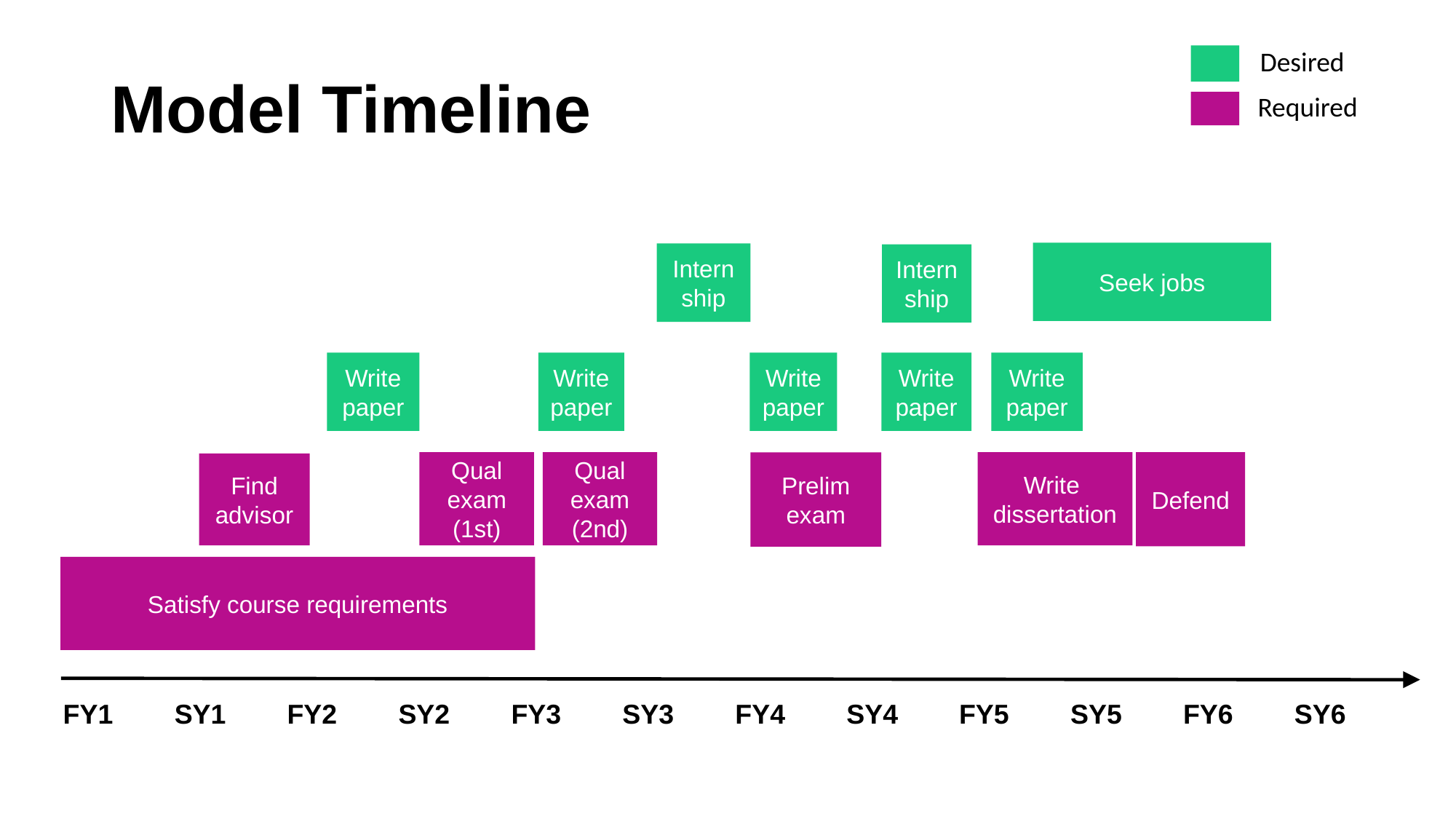

# Model Timeline
Desired

Required

Seek jobs
Internship
Internship
Write paper
Write paper
Write paper
Write paper
Write paper
Qual exam
(1st)
Qual exam
(2nd)
Prelim exam
Write
dissertation
Defend
Find advisor
Satisfy course requirements
FY1
SY1
FY2
SY2
FY3
SY3
FY4
SY4
FY5
SY5
FY6
SY6